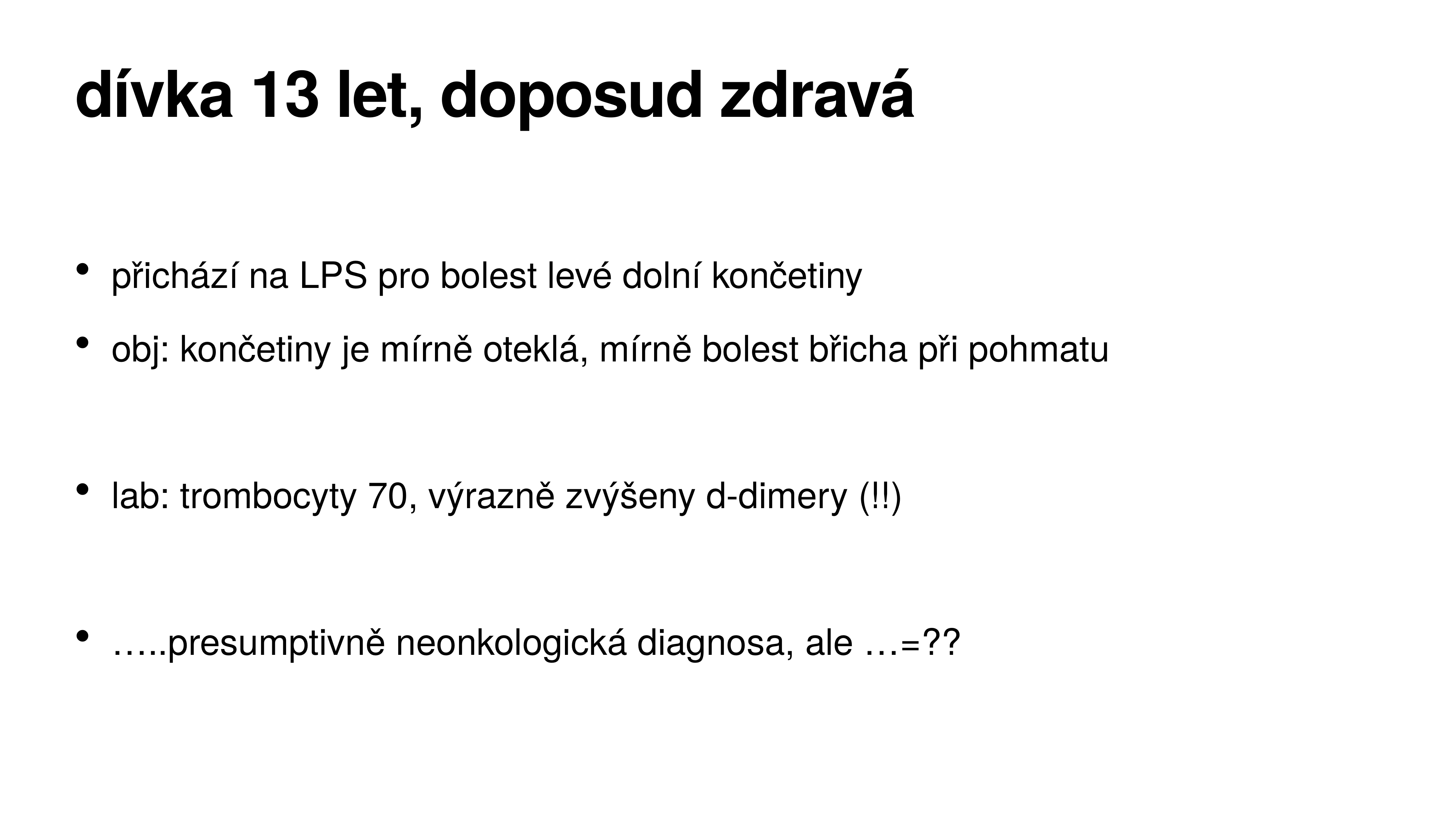

# dívka 13 let, doposud zdravá

přichází na LPS pro bolest levé dolní končetiny
obj: končetiny je mírně oteklá, mírně bolest břicha při pohmatu

lab: trombocyty 70, výrazně zvýšeny d-dimery (!!)

…..presumptivně neonkologická diagnosa, ale …=??